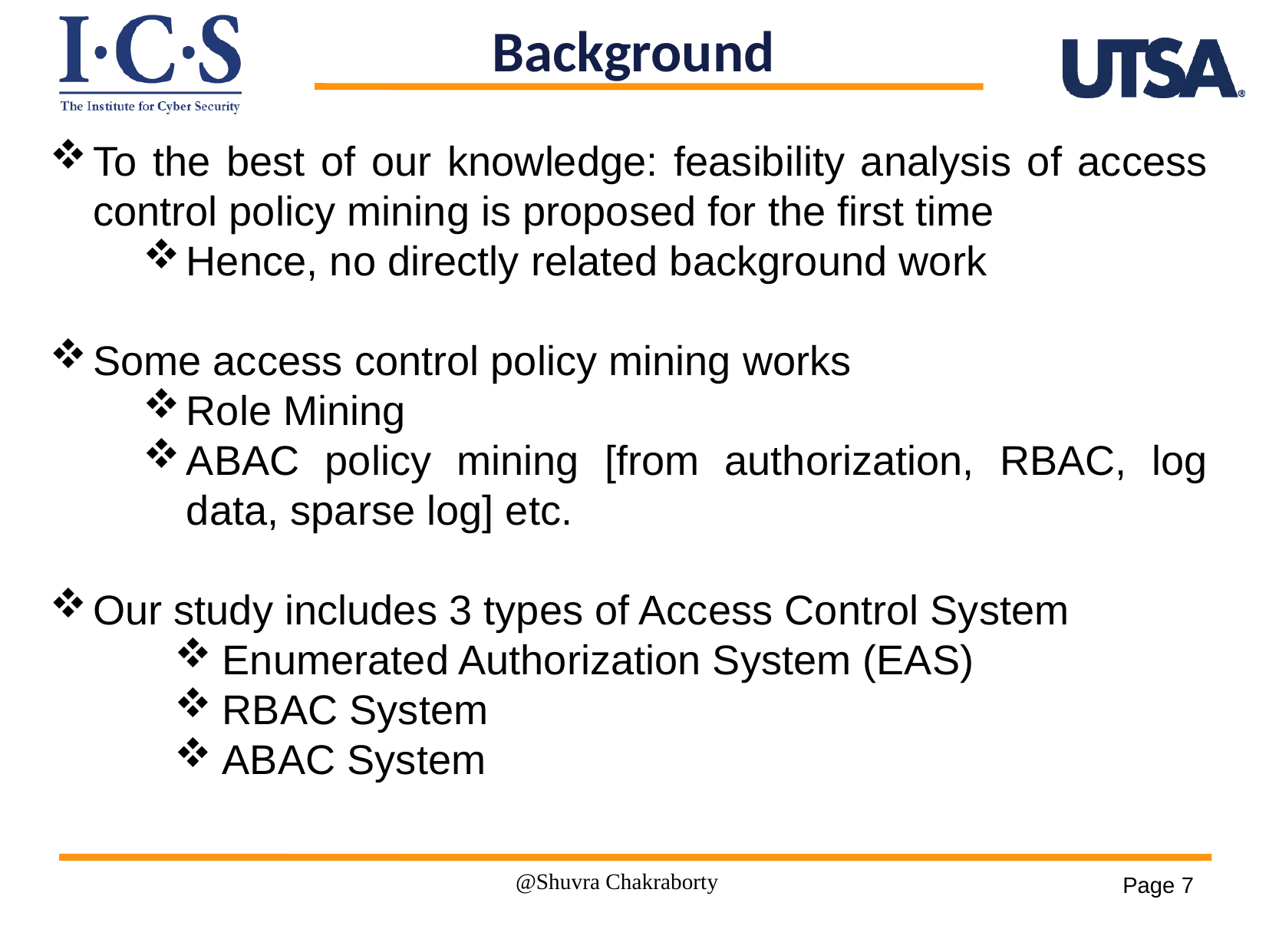

Background
To the best of our knowledge: feasibility analysis of access control policy mining is proposed for the first time
Hence, no directly related background work

Some access control policy mining works
Role Mining
ABAC policy mining [from authorization, RBAC, log data, sparse log] etc.

Our study includes 3 types of Access Control System
Enumerated Authorization System (EAS)
RBAC System
ABAC System

# @Shuvra Chakraborty